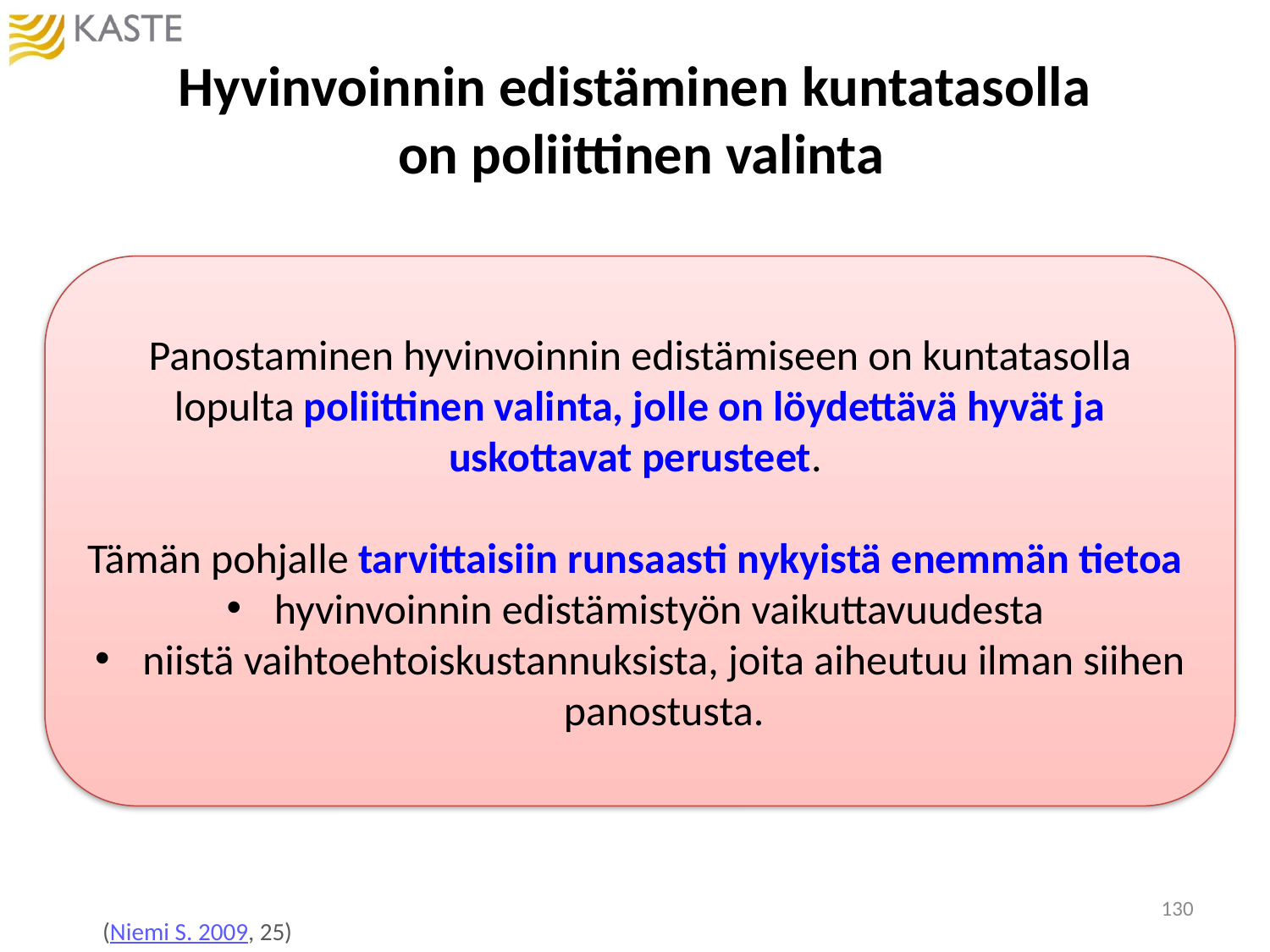

# Hyvinvoinnin edistäminen kuntatasolla on poliittinen valinta
Panostaminen hyvinvoinnin edistämiseen on kuntatasolla lopulta poliittinen valinta, jolle on löydettävä hyvät ja uskottavat perusteet.

Tämän pohjalle tarvittaisiin runsaasti nykyistä enemmän tietoa
hyvinvoinnin edistämistyön vaikuttavuudesta
niistä vaihtoehtoiskustannuksista, joita aiheutuu ilman siihen panostusta.
130
(Niemi S. 2009, 25)